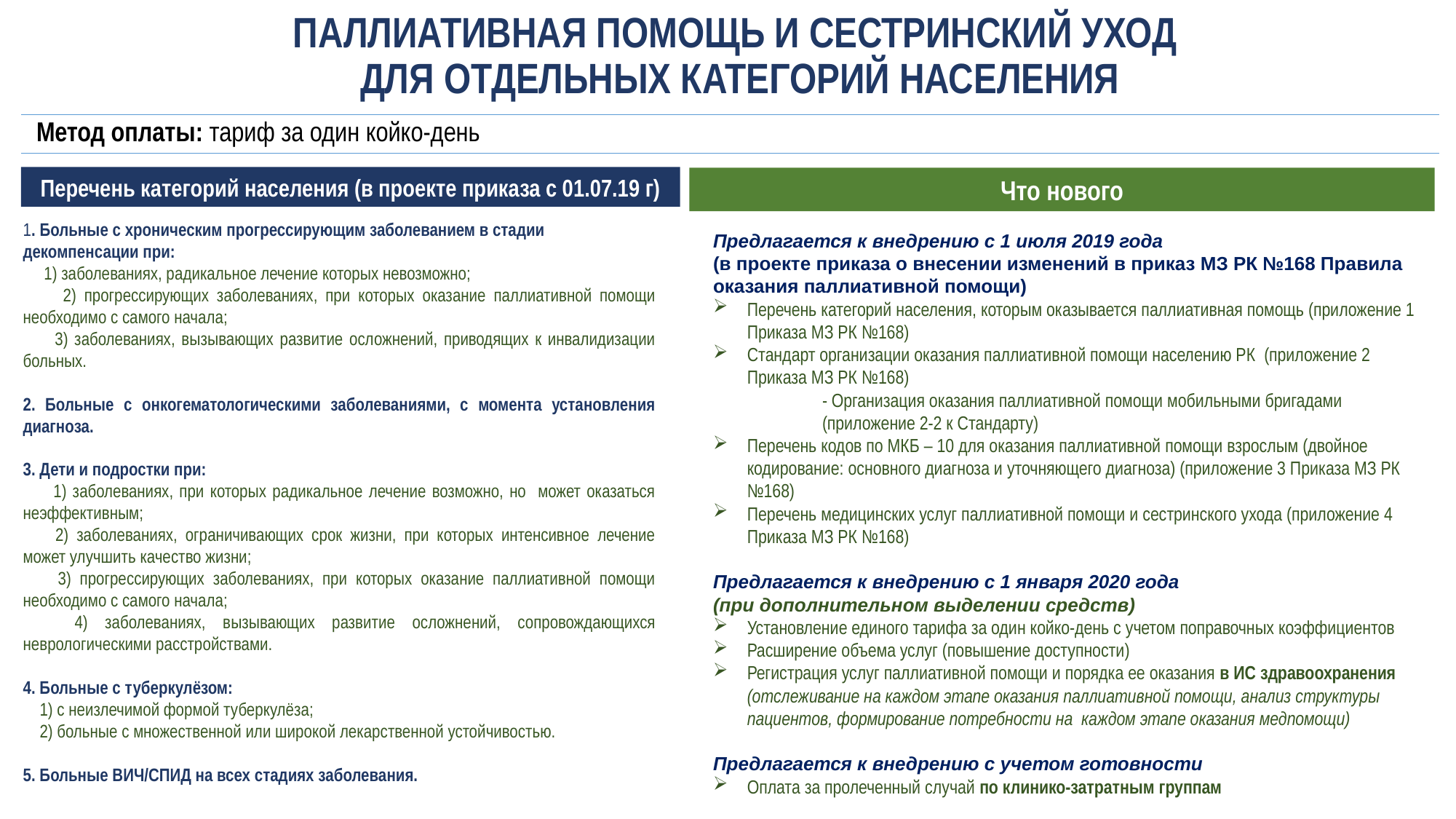

ПАЛЛИАТИВНАЯ ПОМОЩЬ И СЕСТРИНСКИЙ УХОД
ДЛЯ ОТДЕЛЬНЫХ КАТЕГОРИЙ НАСЕЛЕНИЯ
Метод оплаты: тариф за один койко-день
Перечень категорий населения (в проекте приказа с 01.07.19 г)
Что нового

1. Больные с хроническим прогрессирующим заболеванием в стадии декомпенсации при:
     1) заболеваниях, радикальное лечение которых невозможно;
     2) прогрессирующих заболеваниях, при которых оказание паллиативной помощи необходимо с самого начала;
     3) заболеваниях, вызывающих развитие осложнений, приводящих к инвалидизации больных.

2. Больные с онкогематологическими заболеваниями, с момента установления диагноза.

3. Дети и подростки при:
     1) заболеваниях, при которых радикальное лечение возможно, но  может оказаться неэффективным;
    2) заболеваниях, ограничивающих срок жизни, при которых интенсивное лечение может улучшить качество жизни;
    3) прогрессирующих заболеваниях, при которых оказание паллиативной помощи необходимо с самого начала;
   4) заболеваниях, вызывающих развитие осложнений, сопровождающихся неврологическими расстройствами.

4. Больные с туберкулёзом:
    1) с неизлечимой формой туберкулёза;
    2) больные с множественной или широкой лекарственной устойчивостью.

5. Больные ВИЧ/СПИД на всех стадиях заболевания.
Предлагается к внедрению с 1 июля 2019 года
(в проекте приказа о внесении изменений в приказ МЗ РК №168 Правила  оказания паллиативной помощи)
Перечень категорий населения, которым оказывается паллиативная помощь (приложение 1 Приказа МЗ РК №168)
Стандарт организации оказания паллиативной помощи населению РК  (приложение 2 Приказа МЗ РК №168)
	- Организация оказания паллиативной помощи мобильными бригадами
                         (приложение 2-2 к Стандарту)
Перечень кодов по МКБ – 10 для оказания паллиативной помощи взрослым (двойное кодирование: основного диагноза и уточняющего диагноза) (приложение 3 Приказа МЗ РК №168)
Перечень медицинских услуг паллиативной помощи и сестринского ухода (приложение 4 Приказа МЗ РК №168)

Предлагается к внедрению с 1 января 2020 года
(при дополнительном выделении средств)
Установление единого тарифа за один койко-день с учетом поправочных коэффициентов
Расширение объема услуг (повышение доступности)
Регистрация услуг паллиативной помощи и порядка ее оказания в ИС здравоохранения (отслеживание на каждом этапе оказания паллиативной помощи, анализ структуры пациентов, формирование потребности на  каждом этапе оказания медпомощи)

Предлагается к внедрению с учетом готовности
Оплата за пролеченный случай по клинико-затратным группам